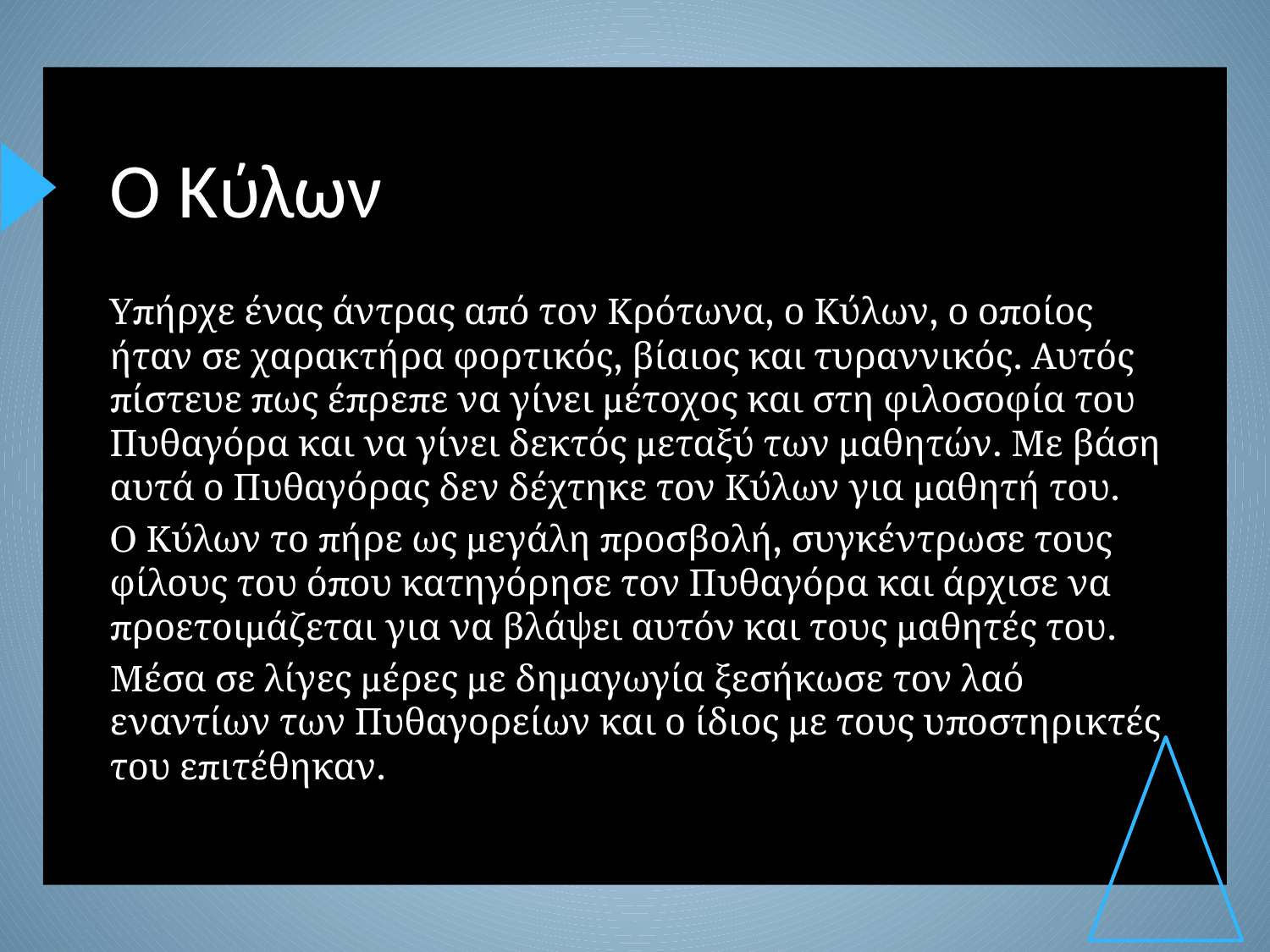

# Ο Κύλων
Υπήρχε ένας άντρας από τον Κρότωνα, ο Κύλων, ο οποίος ήταν σε χαρακτήρα φορτικός, βίαιος και τυραννικός. Αυτός πίστευε πως έπρεπε να γίνει μέτοχος και στη φιλοσοφία του Πυθαγόρα και να γίνει δεκτός μεταξύ των μαθητών. Με βάση αυτά ο Πυθαγόρας δεν δέχτηκε τον Κύλων για μαθητή του.
Ο Κύλων το πήρε ως μεγάλη προσβολή, συγκέντρωσε τους φίλους του όπου κατηγόρησε τον Πυθαγόρα και άρχισε να προετοιμάζεται για να βλάψει αυτόν και τους μαθητές του.
Μέσα σε λίγες μέρες με δημαγωγία ξεσήκωσε τον λαό εναντίων των Πυθαγορείων και ο ίδιος με τους υποστηρικτές του επιτέθηκαν.